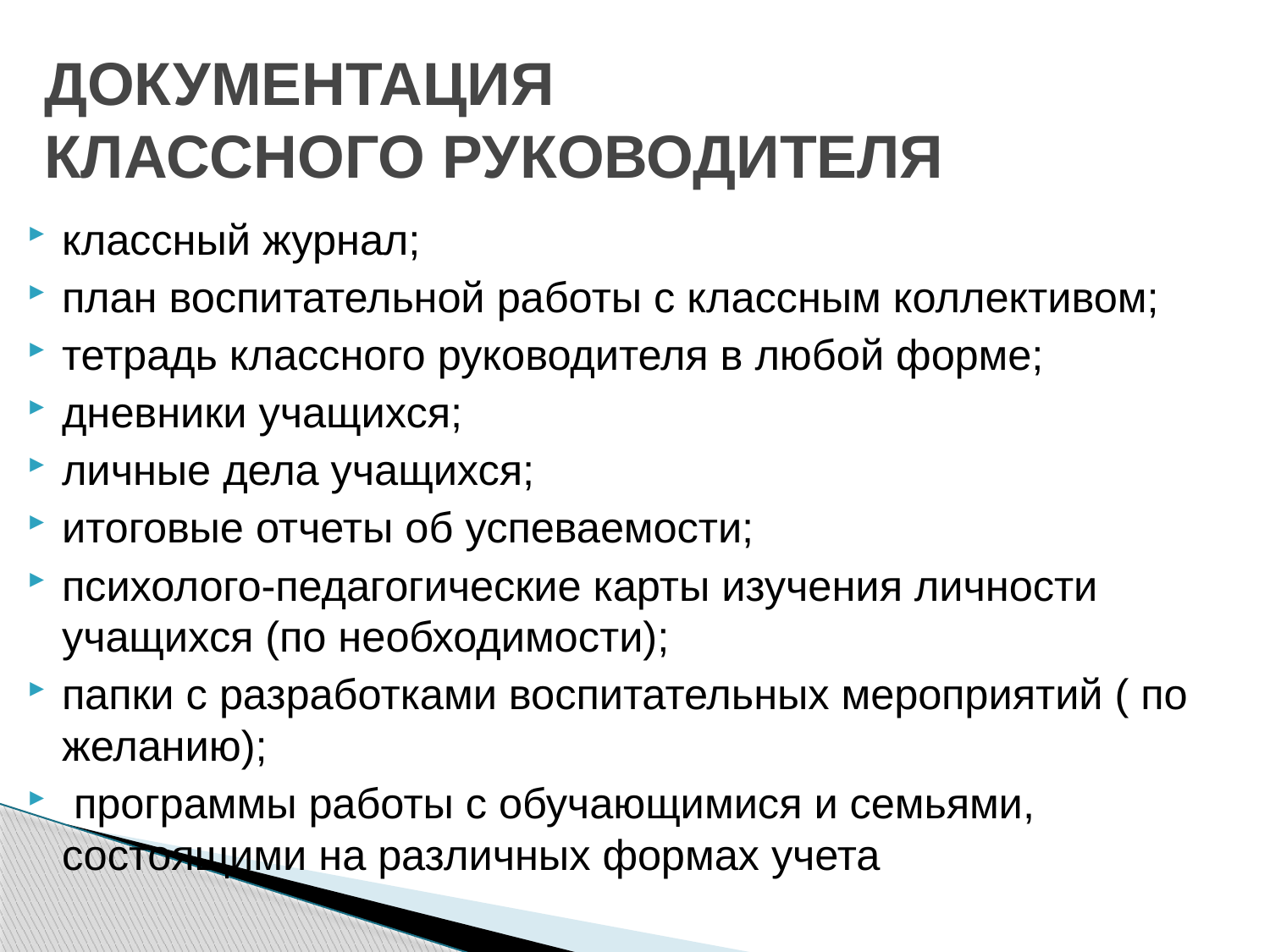

# ДОКУМЕНТАЦИЯ КЛАССНОГО РУКОВОДИТЕЛЯ
классный журнал;
план воспитательной работы с классным коллективом;
тетрадь классного руководителя в любой форме;
дневники учащихся;
личные дела учащихся;
итоговые отчеты об успеваемости;
психолого-педагогические карты изучения личности учащихся (по необходимости);
папки с разработками воспитательных мероприятий ( по желанию);
 программы работы с обучающимися и семьями, состоящими на различных формах учета